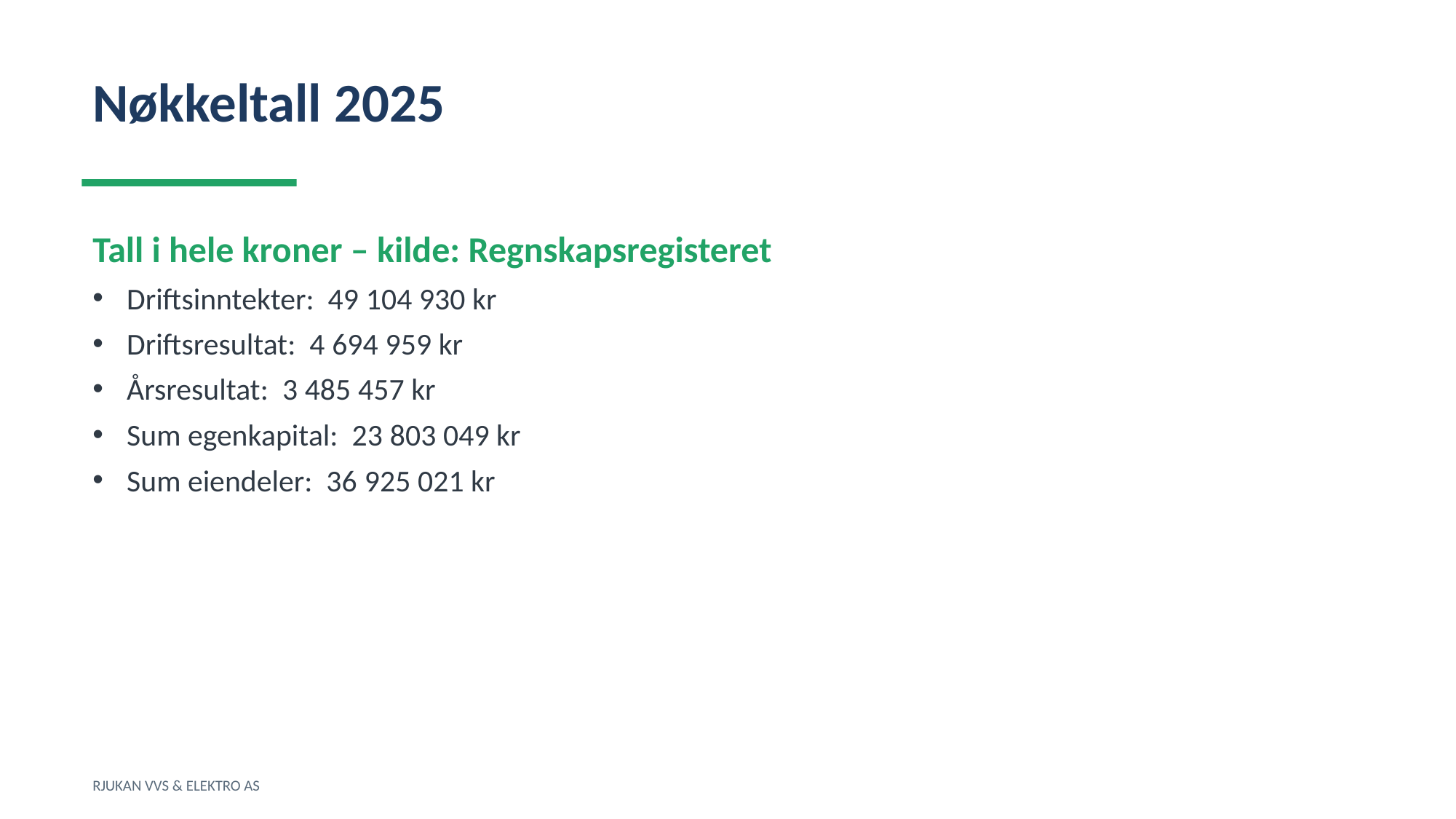

Nøkkeltall 2025

Tall i hele kroner – kilde: Regnskapsregisteret
Driftsinntekter:  49 104 930 kr
Driftsresultat:  4 694 959 kr
Årsresultat:  3 485 457 kr
Sum egenkapital:  23 803 049 kr
Sum eiendeler:  36 925 021 kr
RJUKAN VVS & ELEKTRO AS